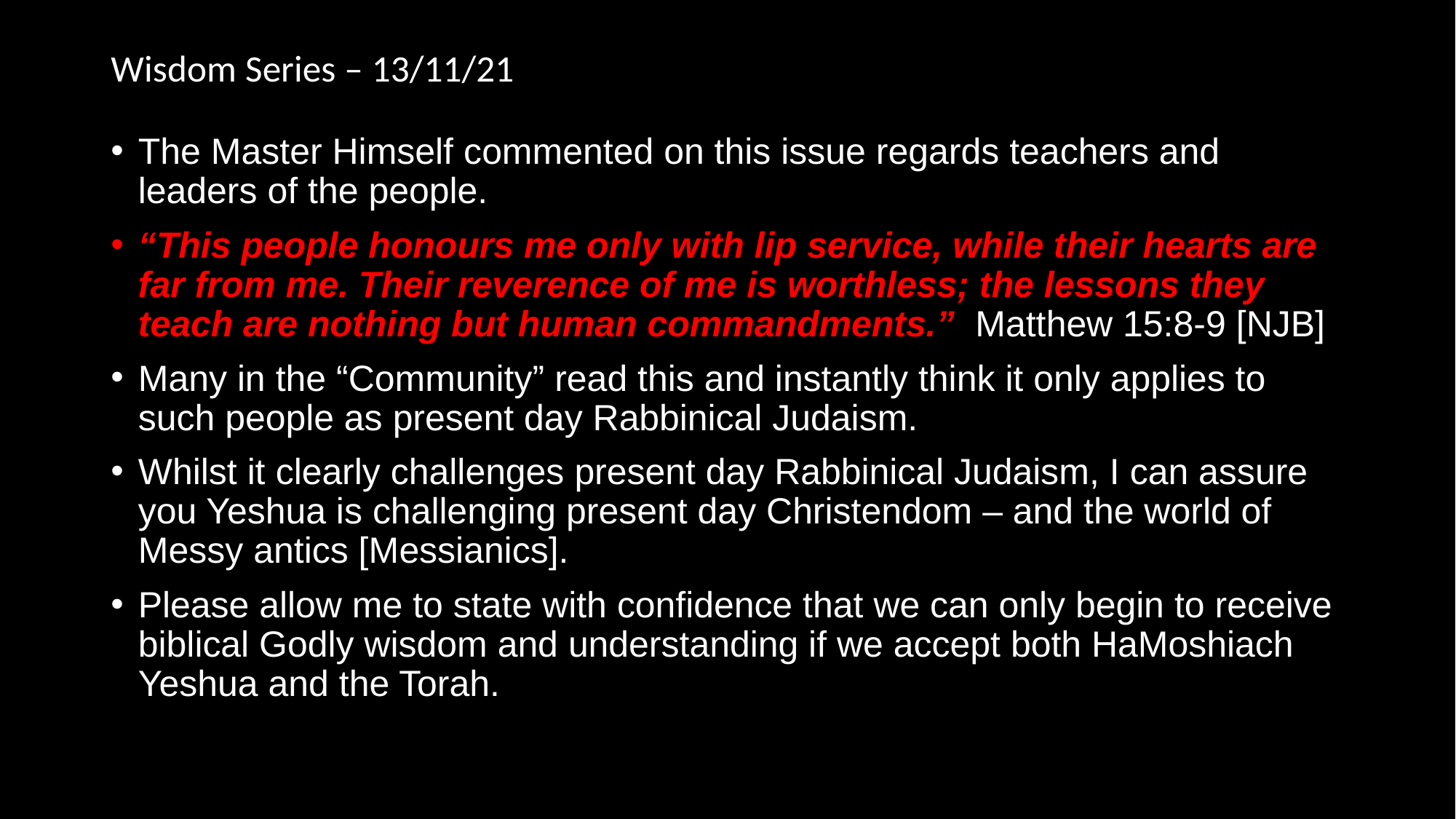

# Wisdom Series – 13/11/21
The Master Himself commented on this issue regards teachers and leaders of the people.
“This people honours me only with lip service, while their hearts are far from me. Their reverence of me is worthless; the lessons they teach are nothing but human commandments.”  Matthew 15:8-9 [NJB]
Many in the “Community” read this and instantly think it only applies to such people as present day Rabbinical Judaism.
Whilst it clearly challenges present day Rabbinical Judaism, I can assure you Yeshua is challenging present day Christendom – and the world of Messy antics [Messianics].
Please allow me to state with confidence that we can only begin to receive biblical Godly wisdom and understanding if we accept both HaMoshiach Yeshua and the Torah.